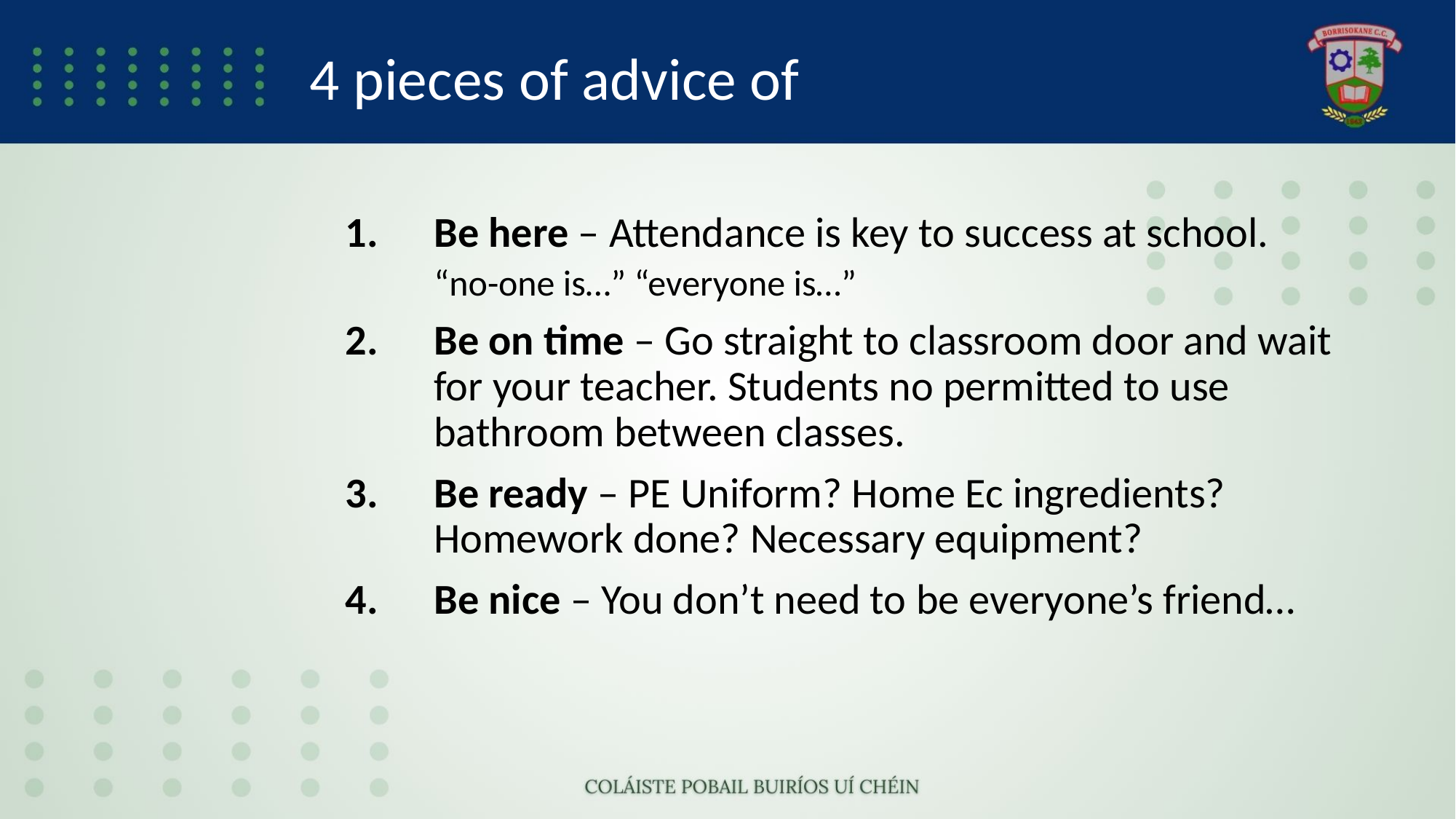

# 4 pieces of advice of
Be here – Attendance is key to success at school.
     “no-one is…” “everyone is…”
Be on time – Go straight to classroom door and wait for your teacher. Students no permitted to use bathroom between classes.
Be ready – PE Uniform? Home Ec ingredients? Homework done? Necessary equipment?
Be nice – You don’t need to be everyone’s friend…